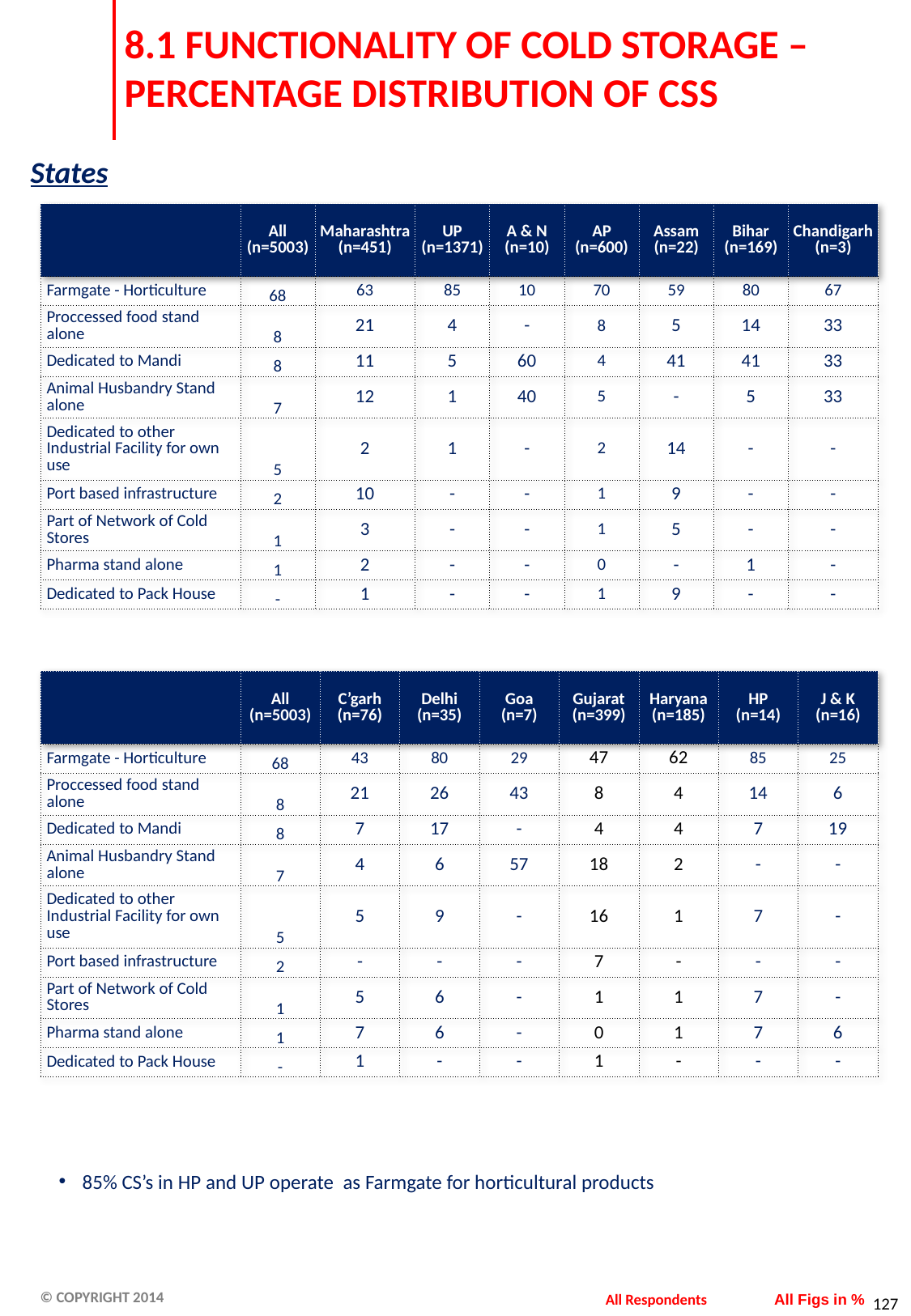

# 8.1 FUNCTIONALITY OF COLD STORAGE – PERCENTAGE DISTRIBUTION OF CSS
States
|  | All (n=5003) | Maharashtra (n=451) | UP (n=1371) | A & N (n=10) | AP (n=600) | Assam (n=22) | Bihar (n=169) | Chandigarh (n=3) |
| --- | --- | --- | --- | --- | --- | --- | --- | --- |
| Farmgate - Horticulture | 68 | 63 | 85 | 10 | 70 | 59 | 80 | 67 |
| Proccessed food stand alone | 8 | 21 | 4 | - | 8 | 5 | 14 | 33 |
| Dedicated to Mandi | 8 | 11 | 5 | 60 | 4 | 41 | 41 | 33 |
| Animal Husbandry Stand alone | 7 | 12 | 1 | 40 | 5 | - | 5 | 33 |
| Dedicated to other Industrial Facility for own use | 5 | 2 | 1 | - | 2 | 14 | - | - |
| Port based infrastructure | 2 | 10 | - | - | 1 | 9 | - | - |
| Part of Network of Cold Stores | 1 | 3 | - | - | 1 | 5 | - | - |
| Pharma stand alone | 1 | 2 | - | - | 0 | - | 1 | - |
| Dedicated to Pack House | - | 1 | - | - | 1 | 9 | - | - |
|  | All (n=5003) | C’garh (n=76) | Delhi (n=35) | Goa (n=7) | Gujarat (n=399) | Haryana (n=185) | HP (n=14) | J & K (n=16) |
| --- | --- | --- | --- | --- | --- | --- | --- | --- |
| Farmgate - Horticulture | 68 | 43 | 80 | 29 | 47 | 62 | 85 | 25 |
| Proccessed food stand alone | 8 | 21 | 26 | 43 | 8 | 4 | 14 | 6 |
| Dedicated to Mandi | 8 | 7 | 17 | - | 4 | 4 | 7 | 19 |
| Animal Husbandry Stand alone | 7 | 4 | 6 | 57 | 18 | 2 | - | - |
| Dedicated to other Industrial Facility for own use | 5 | 5 | 9 | - | 16 | 1 | 7 | - |
| Port based infrastructure | 2 | - | - | - | 7 | - | - | - |
| Part of Network of Cold Stores | 1 | 5 | 6 | - | 1 | 1 | 7 | - |
| Pharma stand alone | 1 | 7 | 6 | - | 0 | 1 | 7 | 6 |
| Dedicated to Pack House | - | 1 | - | - | 1 | - | - | - |
85% CS’s in HP and UP operate  as Farmgate for horticultural products
All Respondents
All Figs in %